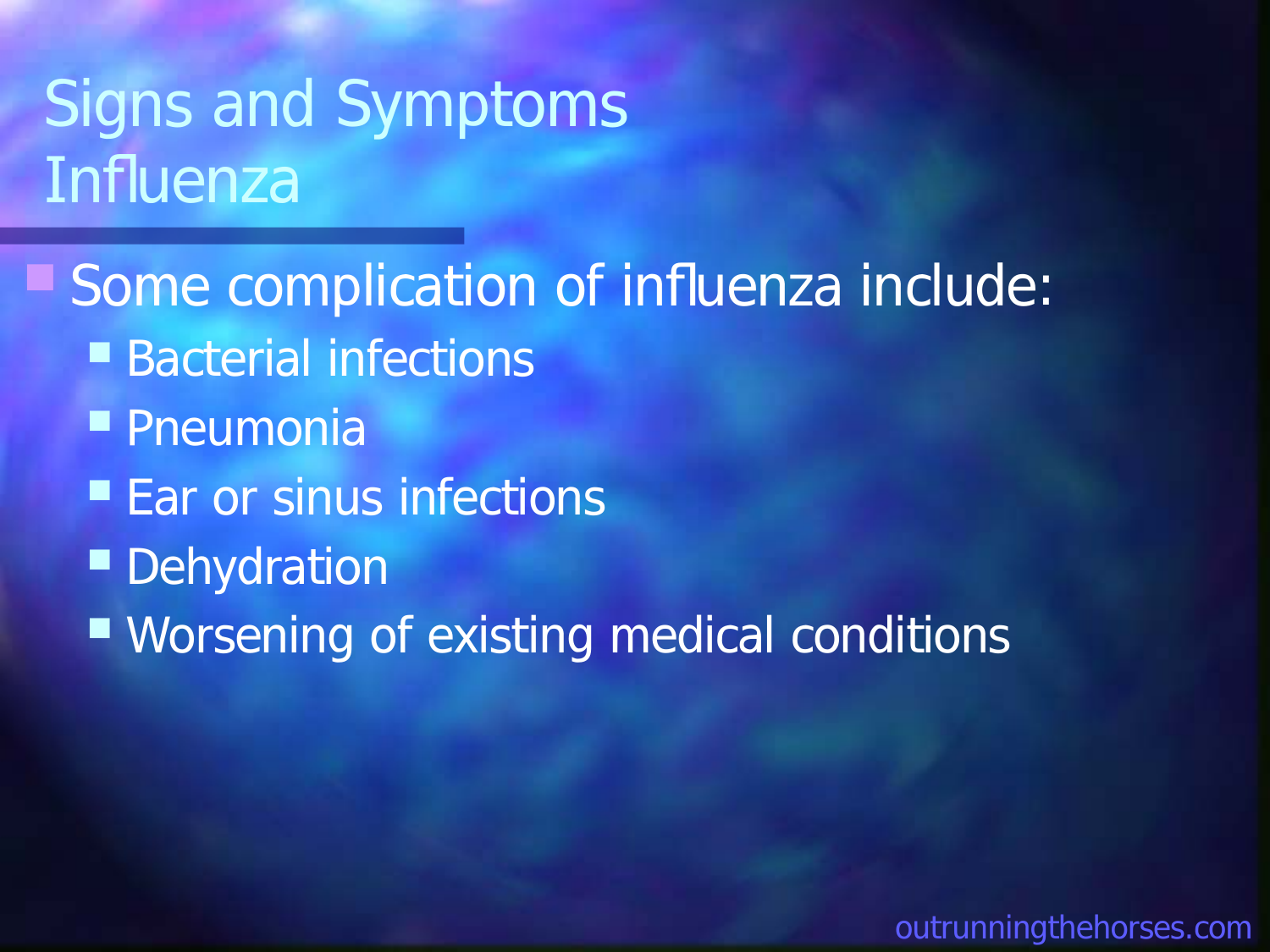

# Signs and Symptoms Influenza
Some complication of influenza include:
Bacterial infections
Pneumonia
Ear or sinus infections
Dehydration
Worsening of existing medical conditions

outrunningthehorses.com